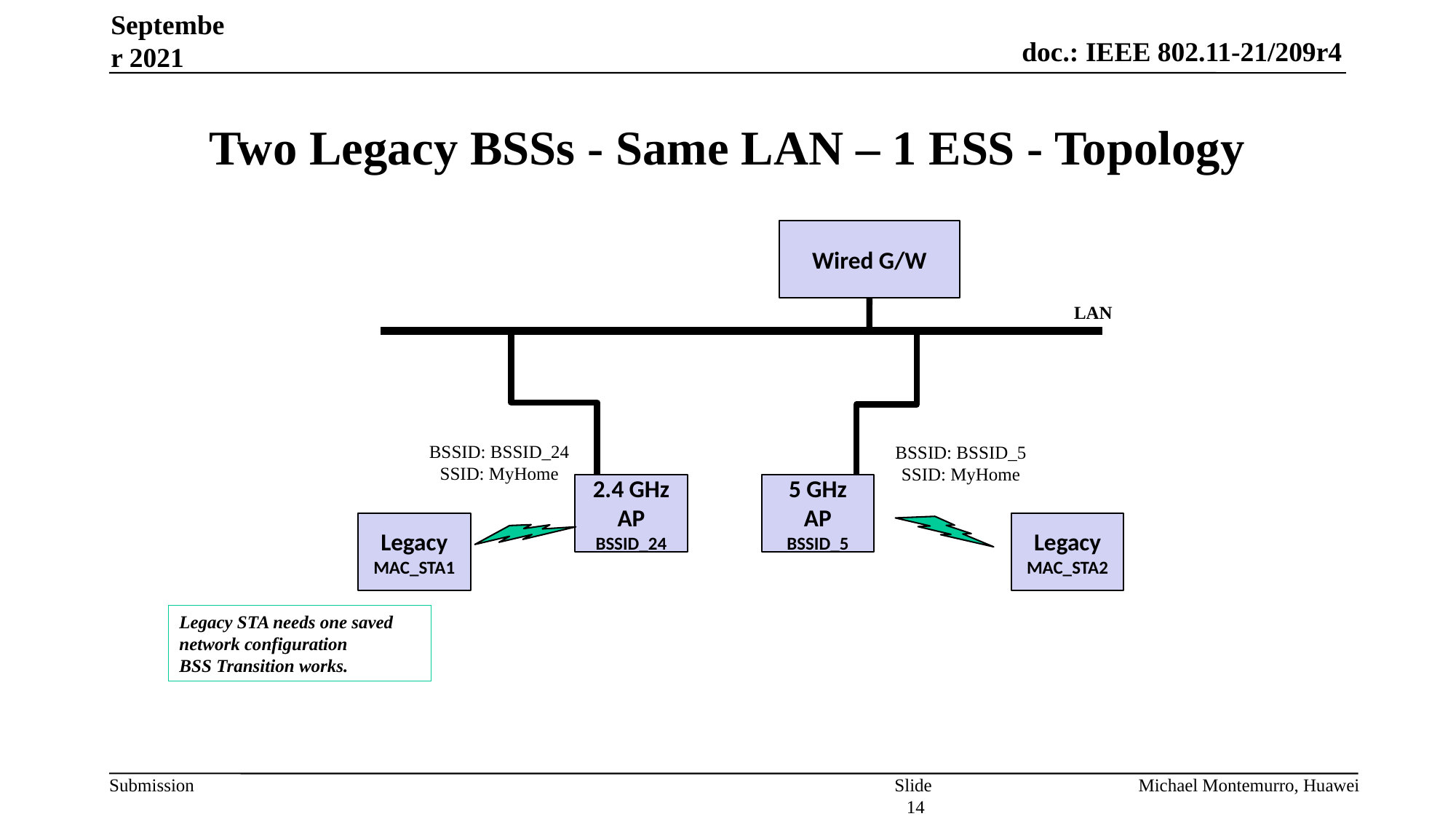

September 2021
# Two Legacy BSSs - Same LAN – 1 ESS - Topology
Wired G/W
LAN
BSSID: BSSID_24
SSID: MyHome
BSSID: BSSID_5
SSID: MyHome
2.4 GHz AP
BSSID_24
5 GHz AP
BSSID_5
Legacy MAC_STA1
Legacy MAC_STA2

Legacy STA needs one saved network configuration
BSS Transition works.
Slide 14
Michael Montemurro, Huawei